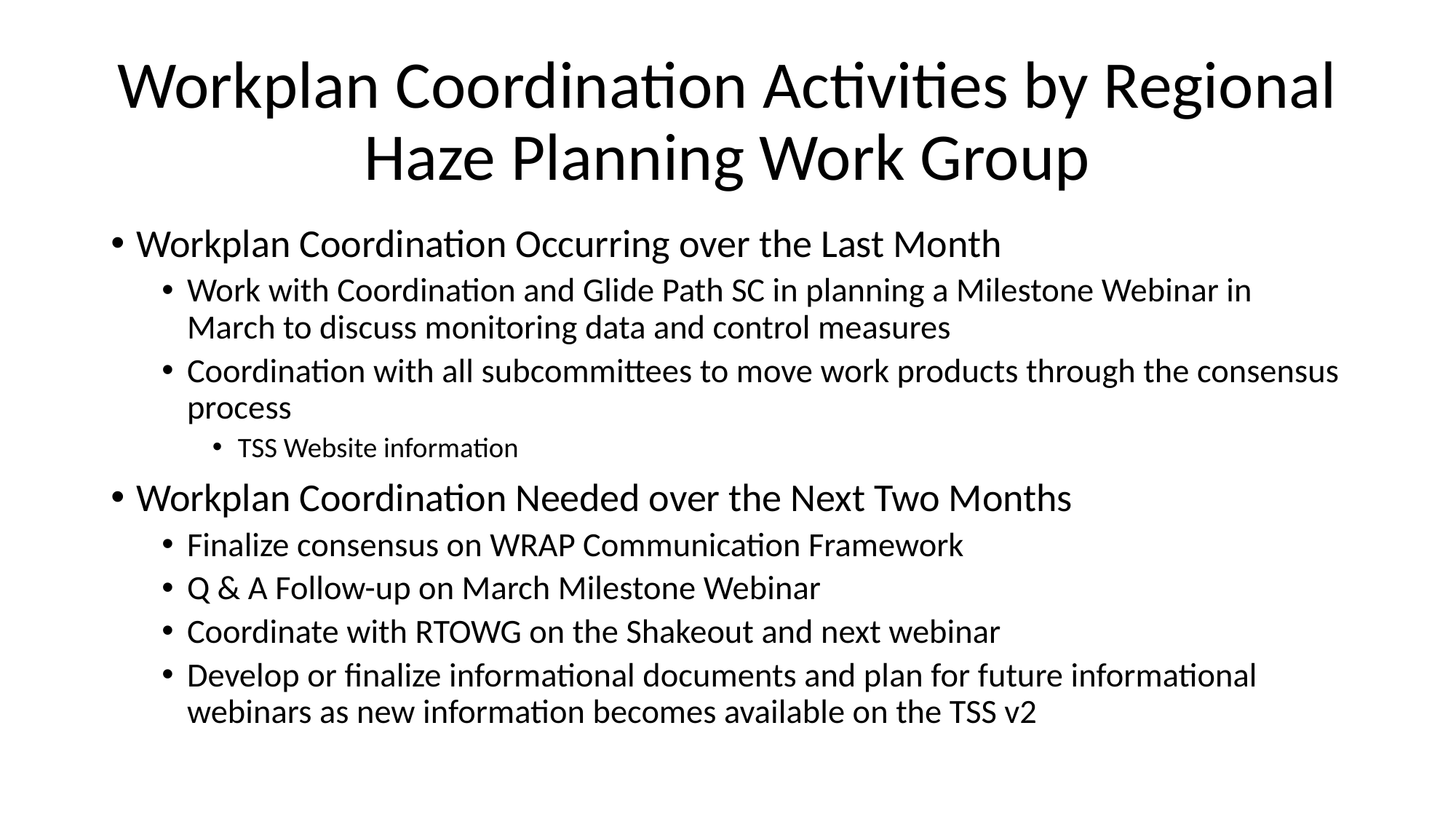

# Workplan Coordination Activities by Regional Haze Planning Work Group
Workplan Coordination Occurring over the Last Month
Work with Coordination and Glide Path SC in planning a Milestone Webinar in March to discuss monitoring data and control measures
Coordination with all subcommittees to move work products through the consensus process
TSS Website information
Workplan Coordination Needed over the Next Two Months
Finalize consensus on WRAP Communication Framework
Q & A Follow-up on March Milestone Webinar
Coordinate with RTOWG on the Shakeout and next webinar
Develop or finalize informational documents and plan for future informational webinars as new information becomes available on the TSS v2